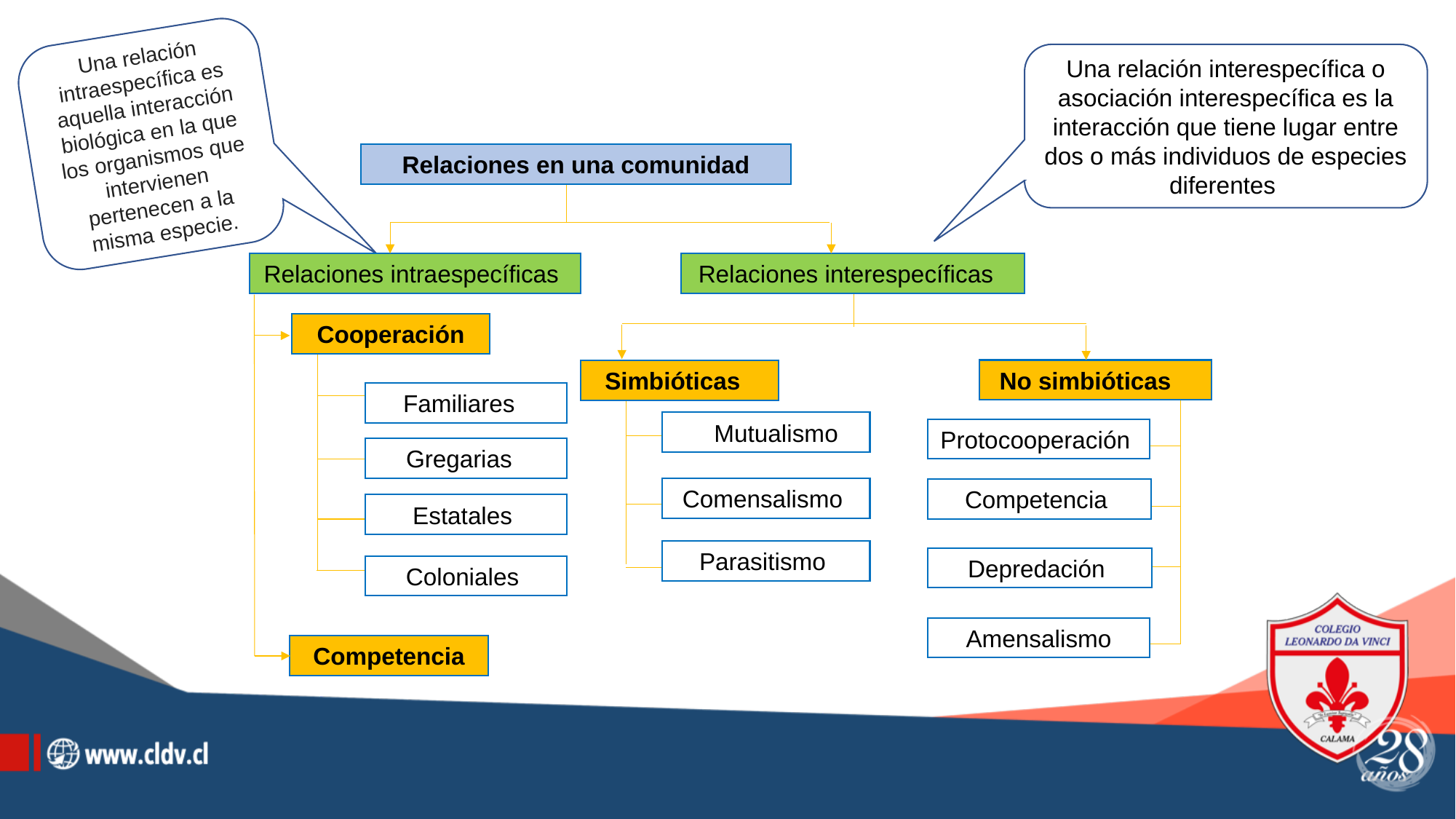

Una relación intraespecífica es aquella interacción biológica en la que los organismos que intervienen pertenecen a la misma especie.
Una relación interespecífica o asociación interespecífica es la interacción que tiene lugar entre dos o más individuos de especies diferentes
Relaciones en una comunidad
Relaciones intraespecíficas
Relaciones interespecíficas
Cooperación
No simbióticas
Simbióticas
Familiares
   Mutualismo
Protocooperación
Gregarias
Comensalismo
Competencia
Estatales
Parasitismo
Depredación
Coloniales
Amensalismo
Competencia